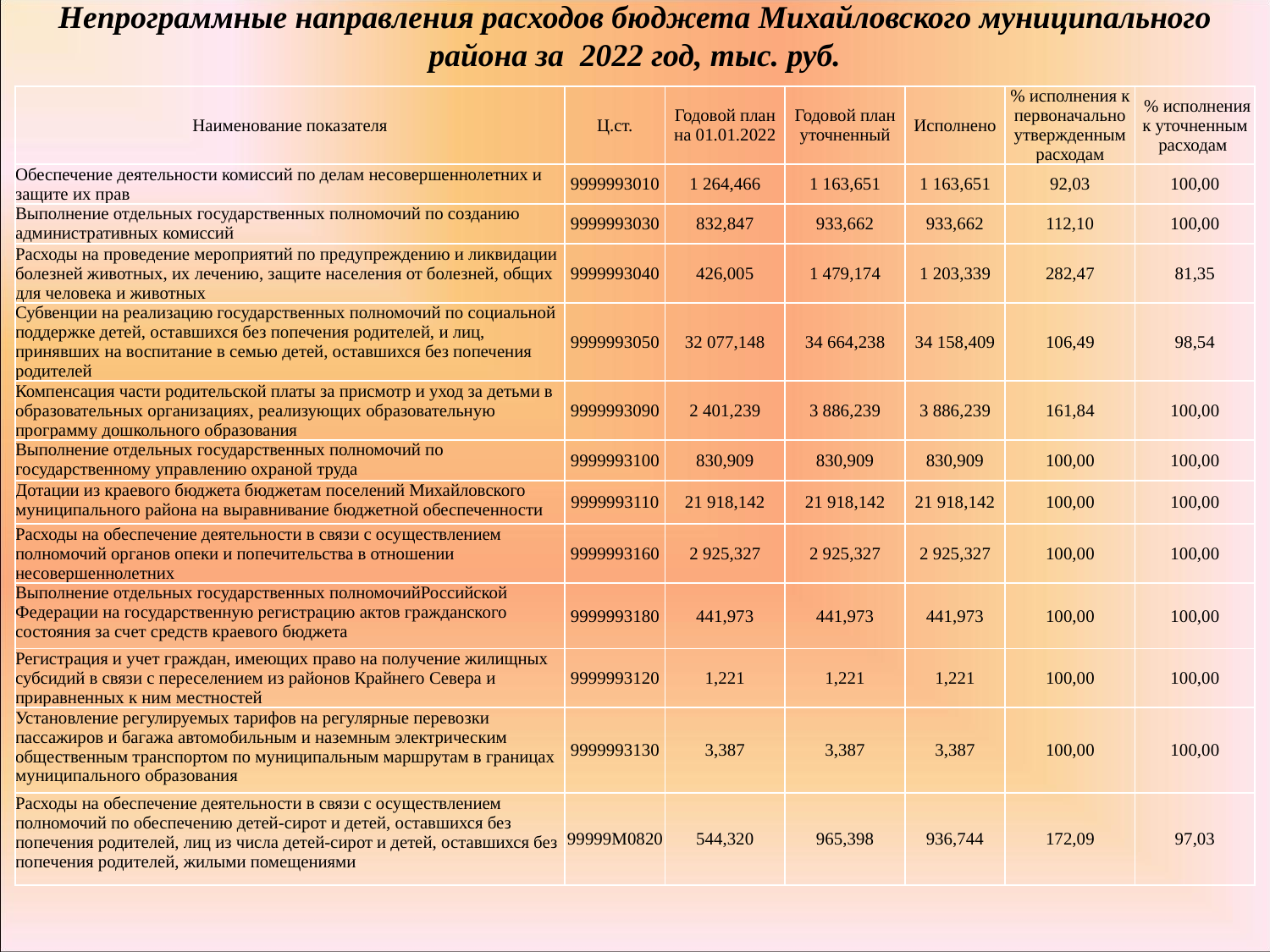

# Непрограммные направления расходов бюджета Михайловского муниципального района за  2022 год, тыс. руб.
| Наименование показателя | Ц.ст. | Годовой план на 01.01.2022 | Годовой план уточненный | Исполнено | % исполнения к первоначально утвержденным расходам | % исполнения к уточненным расходам |
| --- | --- | --- | --- | --- | --- | --- |
| Обеспечение деятельности комиссий по делам несовершеннолетних и защите их прав | 9999993010 | 1 264,466 | 1 163,651 | 1 163,651 | 92,03 | 100,00 |
| Выполнение отдельных государственных полномочий по созданию административных комиссий | 9999993030 | 832,847 | 933,662 | 933,662 | 112,10 | 100,00 |
| Расходы на проведение мероприятий по предупреждению и ликвидации болезней животных, их лечению, защите населения от болезней, общих для человека и животных | 9999993040 | 426,005 | 1 479,174 | 1 203,339 | 282,47 | 81,35 |
| Субвенции на реализацию государственных полномочий по социальной поддержке детей, оставшихся без попечения родителей, и лиц, принявших на воспитание в семью детей, оставшихся без попечения родителей | 9999993050 | 32 077,148 | 34 664,238 | 34 158,409 | 106,49 | 98,54 |
| Компенсация части родительской платы за присмотр и уход за детьми в образовательных организациях, реализующих образовательную программу дошкольного образования | 9999993090 | 2 401,239 | 3 886,239 | 3 886,239 | 161,84 | 100,00 |
| Выполнение отдельных государственных полномочий по государственному управлению охраной труда | 9999993100 | 830,909 | 830,909 | 830,909 | 100,00 | 100,00 |
| Дотации из краевого бюджета бюджетам поселений Михайловского муниципального района на выравнивание бюджетной обеспеченности | 9999993110 | 21 918,142 | 21 918,142 | 21 918,142 | 100,00 | 100,00 |
| Расходы на обеспечение деятельности в связи с осуществлением полномочий органов опеки и попечительства в отношении несовершеннолетних | 9999993160 | 2 925,327 | 2 925,327 | 2 925,327 | 100,00 | 100,00 |
| Выполнение отдельных государственных полномочийРоссийской Федерации на государственную регистрацию актов гражданского состояния за счет средств краевого бюджета | 9999993180 | 441,973 | 441,973 | 441,973 | 100,00 | 100,00 |
| Регистрация и учет граждан, имеющих право на получение жилищных субсидий в связи с переселением из районов Крайнего Севера и приравненных к ним местностей | 9999993120 | 1,221 | 1,221 | 1,221 | 100,00 | 100,00 |
| Установление регулируемых тарифов на регулярные перевозки пассажиров и багажа автомобильным и наземным электрическим общественным транспортом по муниципальным маршрутам в границах муниципального образования | 9999993130 | 3,387 | 3,387 | 3,387 | 100,00 | 100,00 |
| Расходы на обеспечение деятельности в связи с осуществлением полномочий по обеспечению детей-сирот и детей, оставшихся без попечения родителей, лиц из числа детей-сирот и детей, оставшихся без попечения родителей, жилыми помещениями | 99999M0820 | 544,320 | 965,398 | 936,744 | 172,09 | 97,03 |